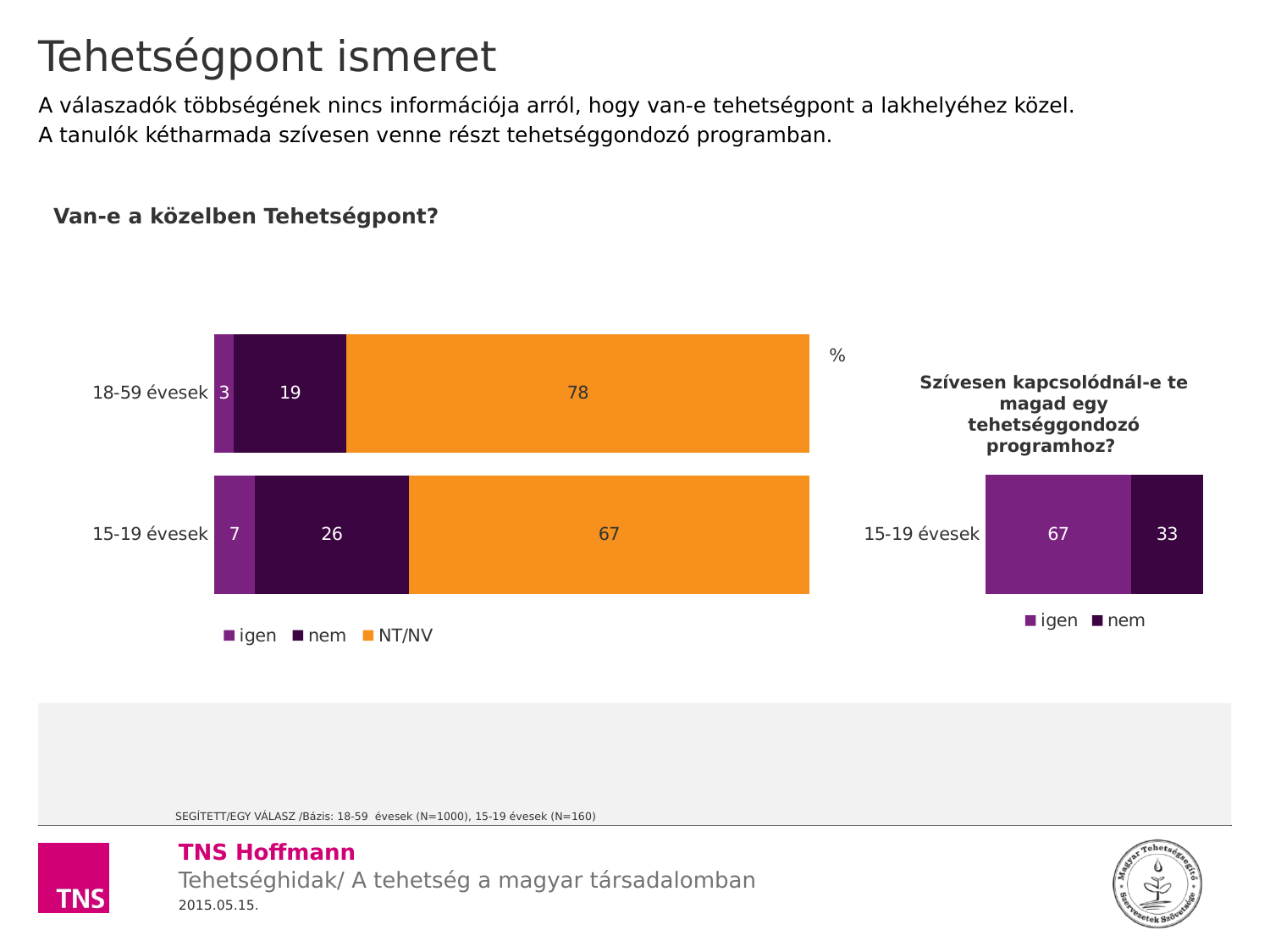

# Tehetségpont ismeret
A válaszadók többségének nincs információja arról, hogy van-e tehetségpont a lakhelyéhez közel.
A tanulók kétharmada szívesen venne részt tehetséggondozó programban.
Van-e a közelben Tehetségpont?

### Chart: %

| Category | igen | nem |
|---|---|---|
|  | None | None |
|  | None | None |
| 15-19 évesek | 67.07157368804306 | 32.928426311956976 |

### Chart

| Category | igen | nem | NT/NV |
|---|---|---|---|
| 18-59 évesek | 3.3761401177285237 | 18.81653389319133 | 77.80732598908014 |
| 15-19 évesek | 6.892369418229472 | 25.821615426605902 | 67.28601515516462 |
Szívesen kapcsolódnál-e te magad egy tehetséggondozó programhoz?

SEGÍTETT/EGY VÁLASZ /Bázis: 18-59  évesek (N=1000), 15-19 évesek (N=160)